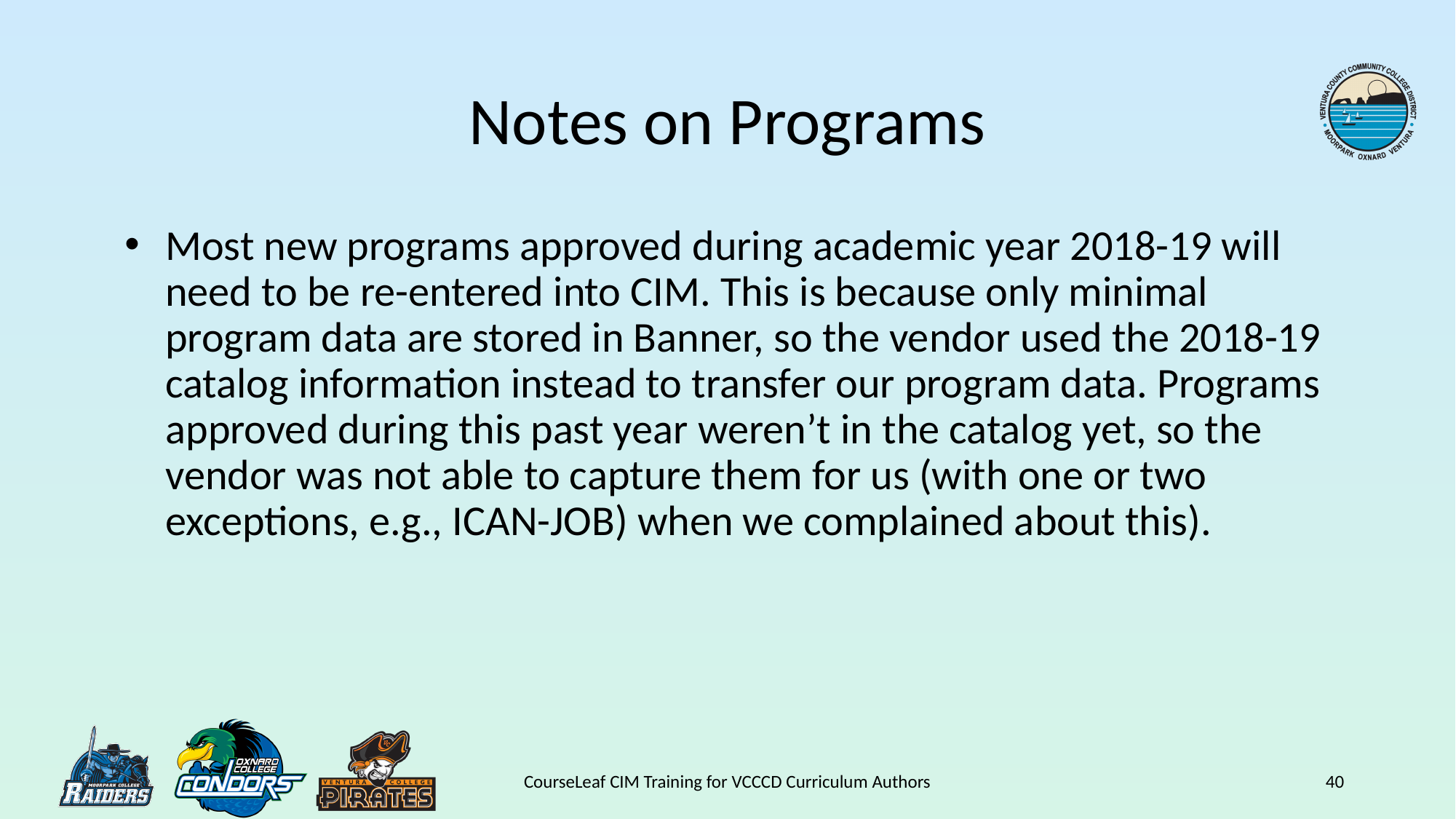

# Notes on Programs
Most new programs approved during academic year 2018-19 will need to be re-entered into CIM. This is because only minimal program data are stored in Banner, so the vendor used the 2018-19 catalog information instead to transfer our program data. Programs approved during this past year weren’t in the catalog yet, so the vendor was not able to capture them for us (with one or two exceptions, e.g., ICAN-JOB) when we complained about this).
CourseLeaf CIM Training for VCCCD Curriculum Authors
40